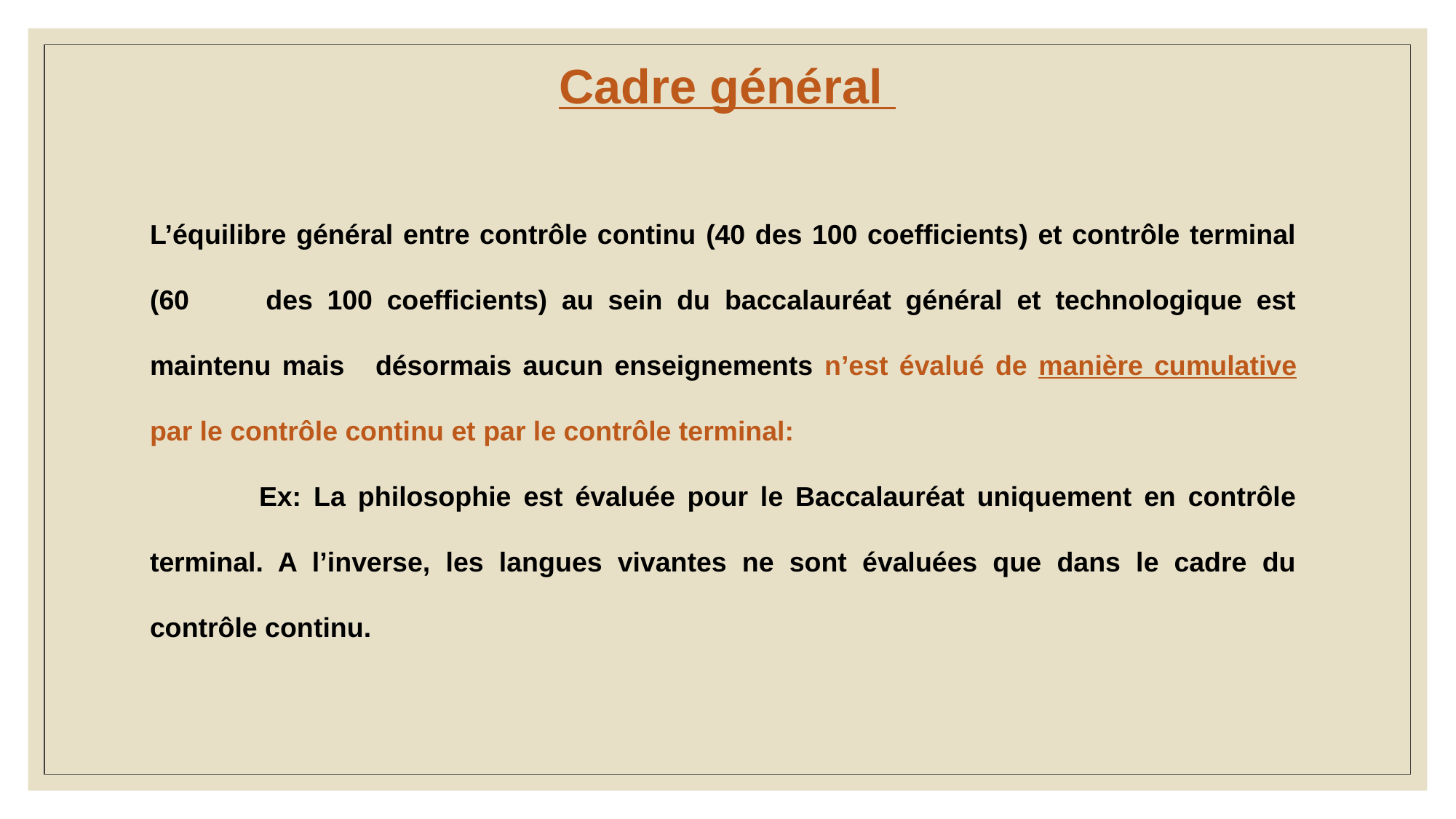

#
Cadre général
L’équilibre général entre contrôle continu (40 des 100 coefficients) et contrôle terminal (60 	des 100 coefficients) au sein du baccalauréat général et technologique est maintenu mais 	désormais aucun enseignements n’est évalué de manière cumulative par le contrôle continu et par le contrôle terminal:
	Ex: La philosophie est évaluée pour le Baccalauréat uniquement en contrôle terminal. A l’inverse, les langues vivantes ne sont évaluées que dans le cadre du contrôle continu.